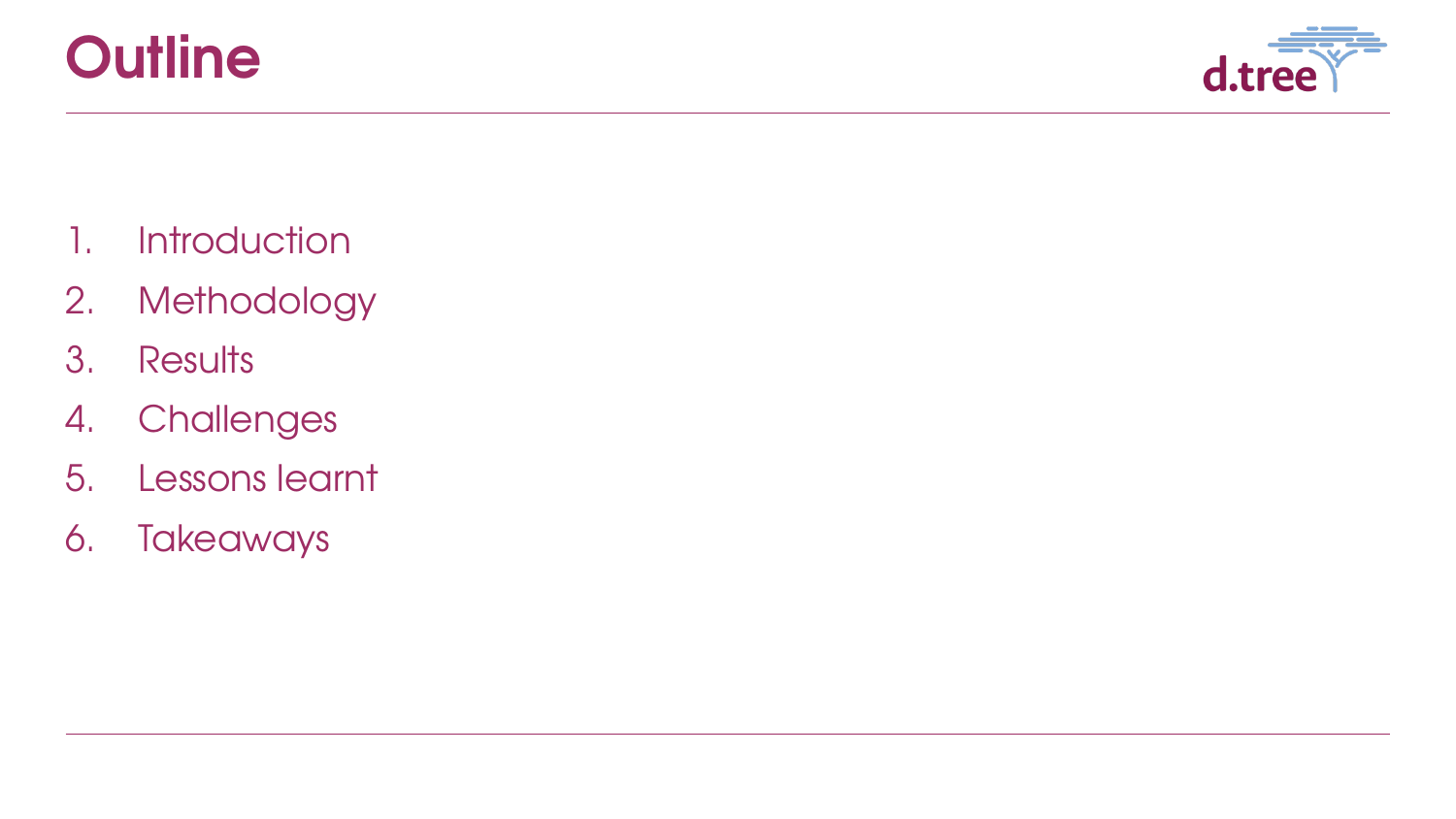

Outline
Introduction
Methodology
Results
Challenges
Lessons learnt
Takeaways